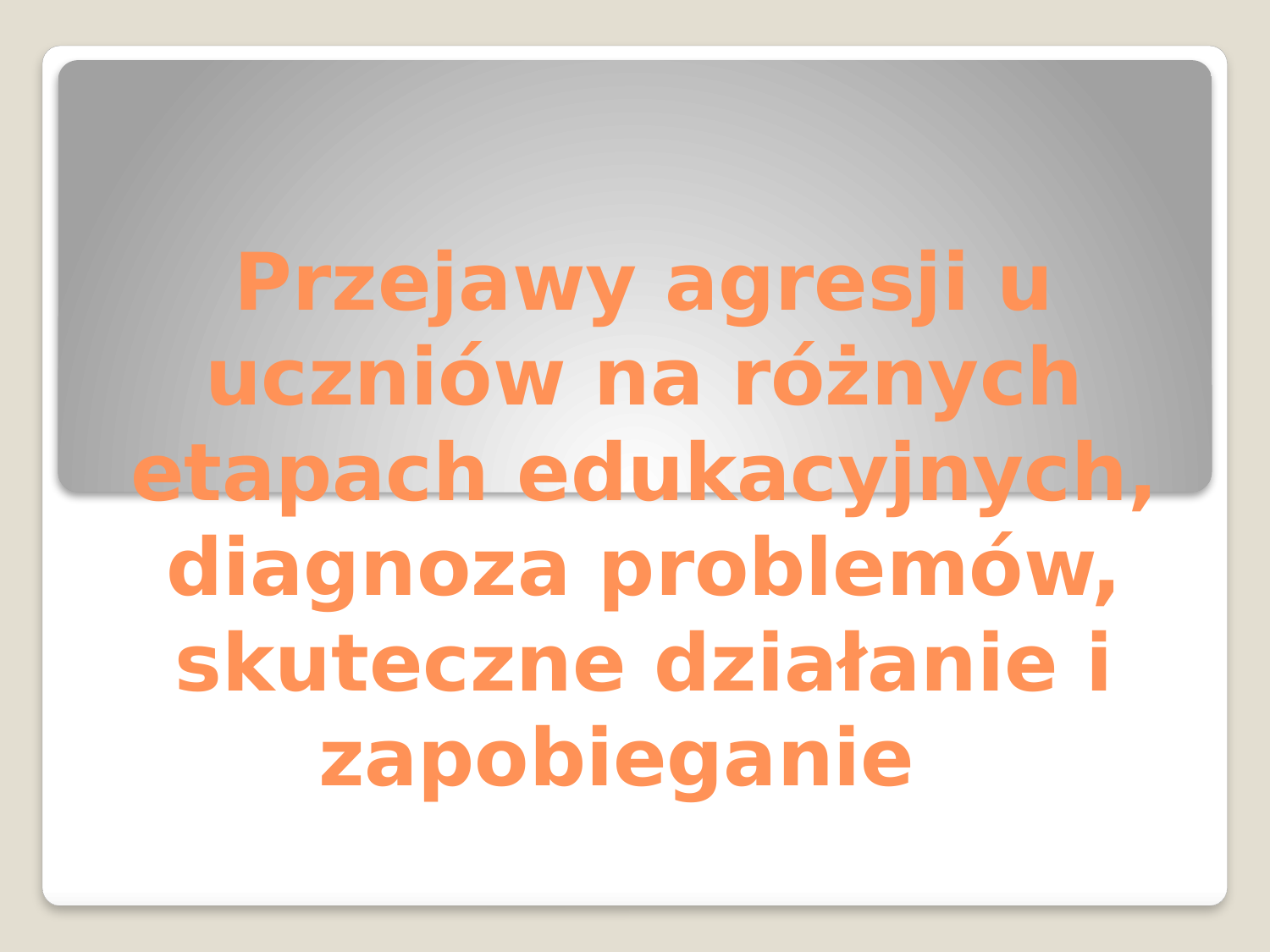

# Przejawy agresji u uczniów na różnych etapach edukacyjnych, diagnoza problemów, skuteczne działanie i zapobieganie